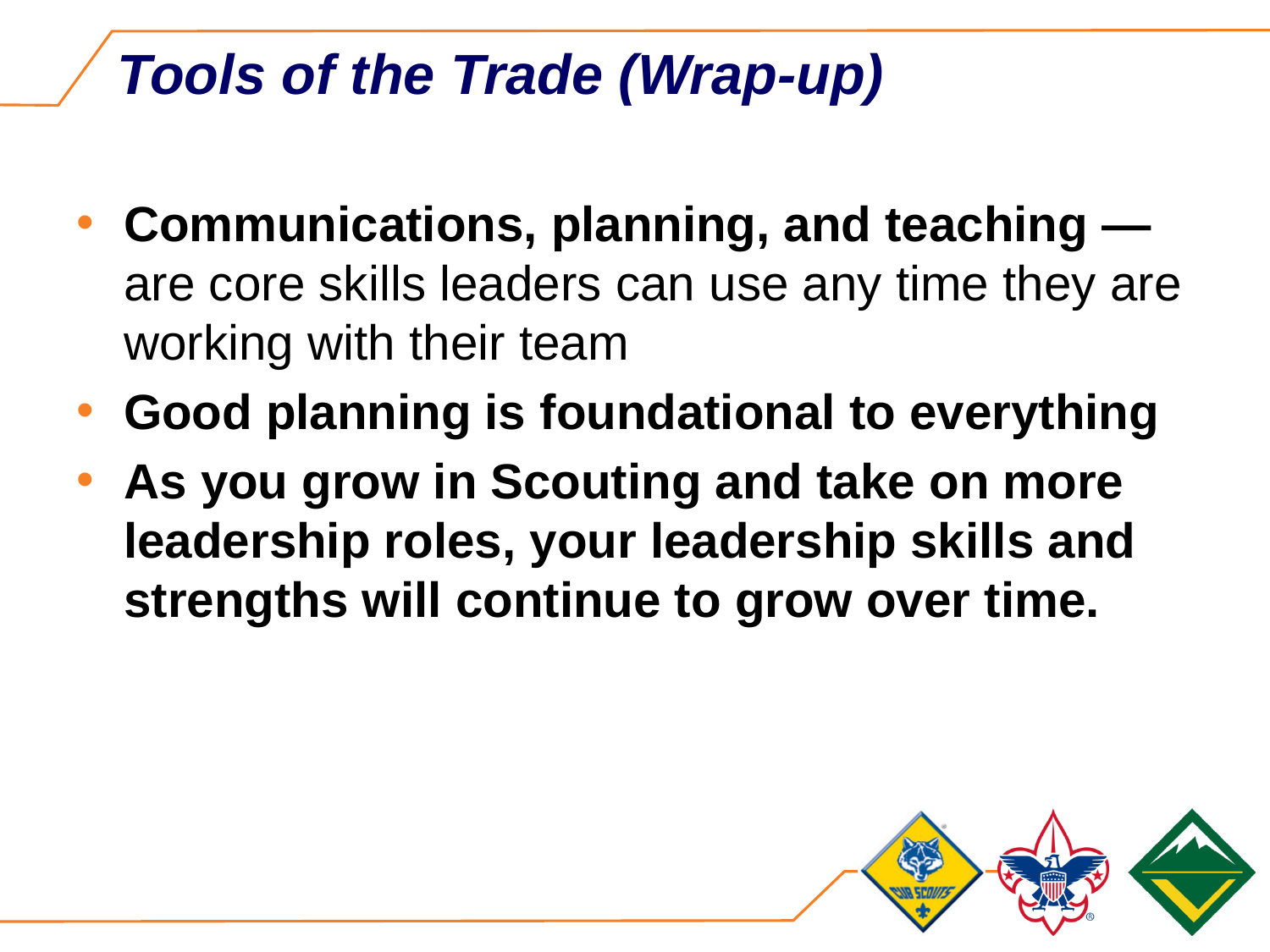

# Tools of the Trade (Wrap-up)
Communications, planning, and teaching —are core skills leaders can use any time they are working with their team
Good planning is foundational to everything
As you grow in Scouting and take on more leadership roles, your leadership skills and strengths will continue to grow over time.